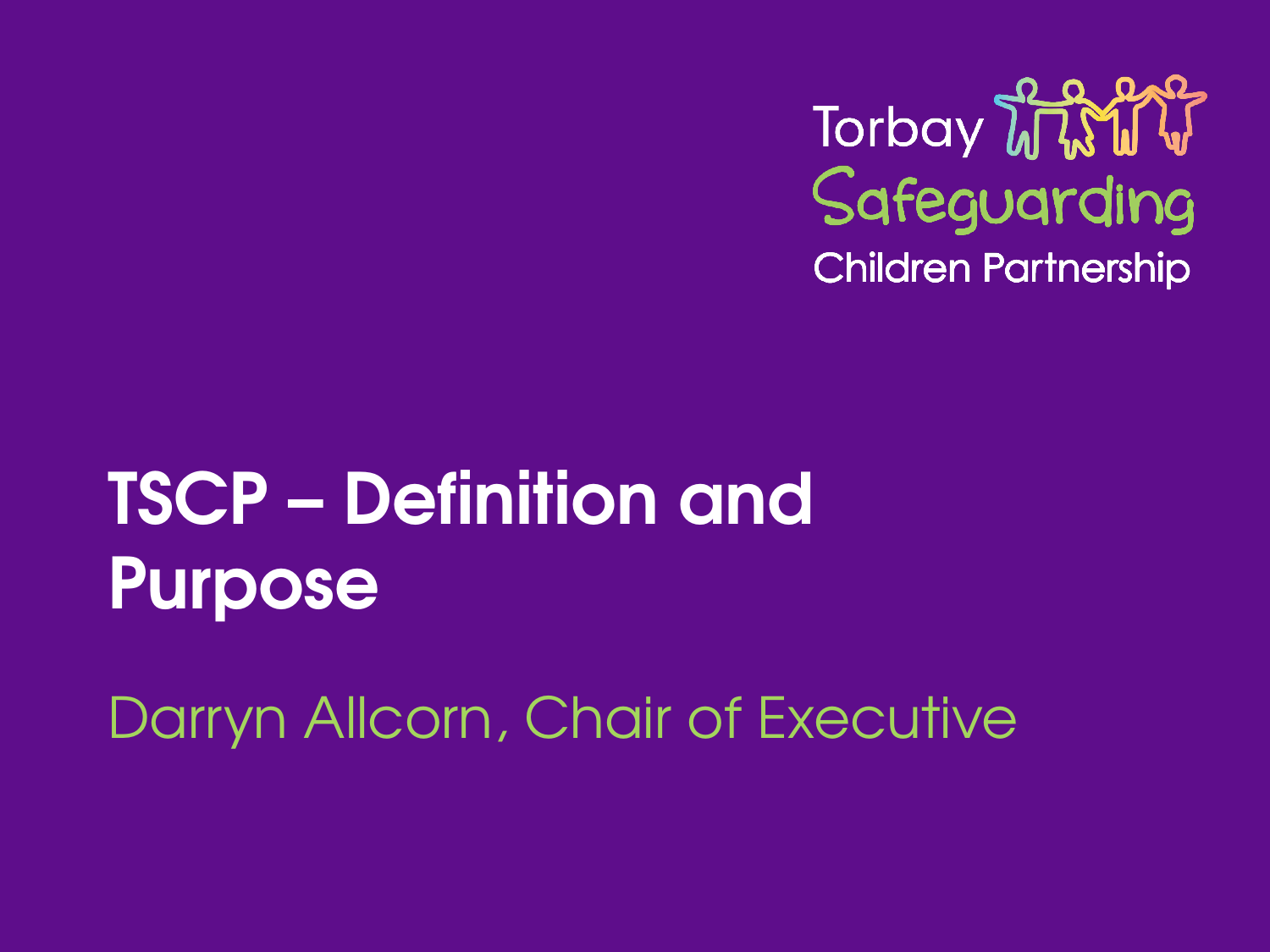

# TSCP – Definition and Purpose
Darryn Allcorn, Chair of Executive